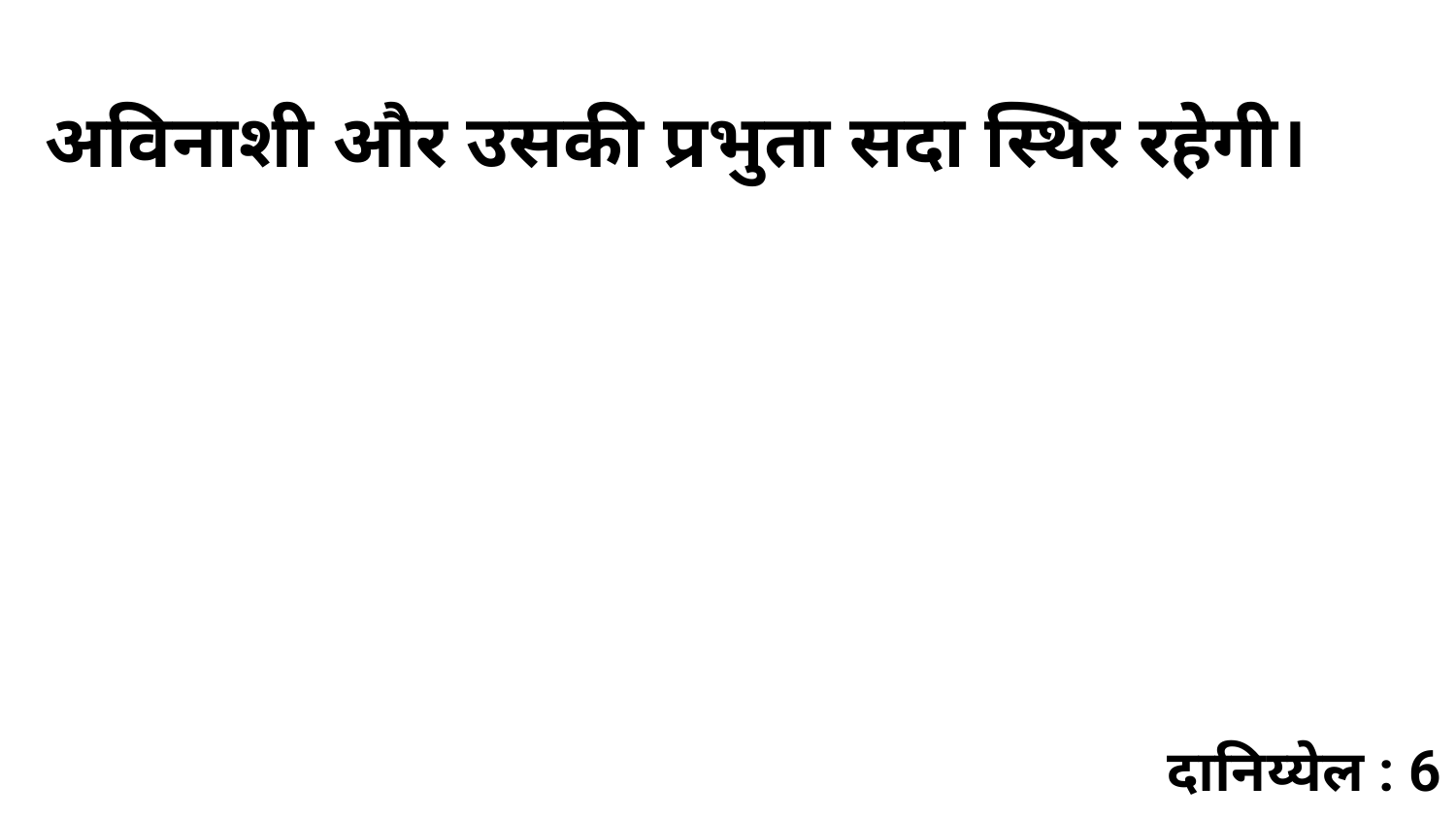

अविनाशी और उसकी प्रभुता सदा स्थिर रहेगी।
दानिय्येल : 6